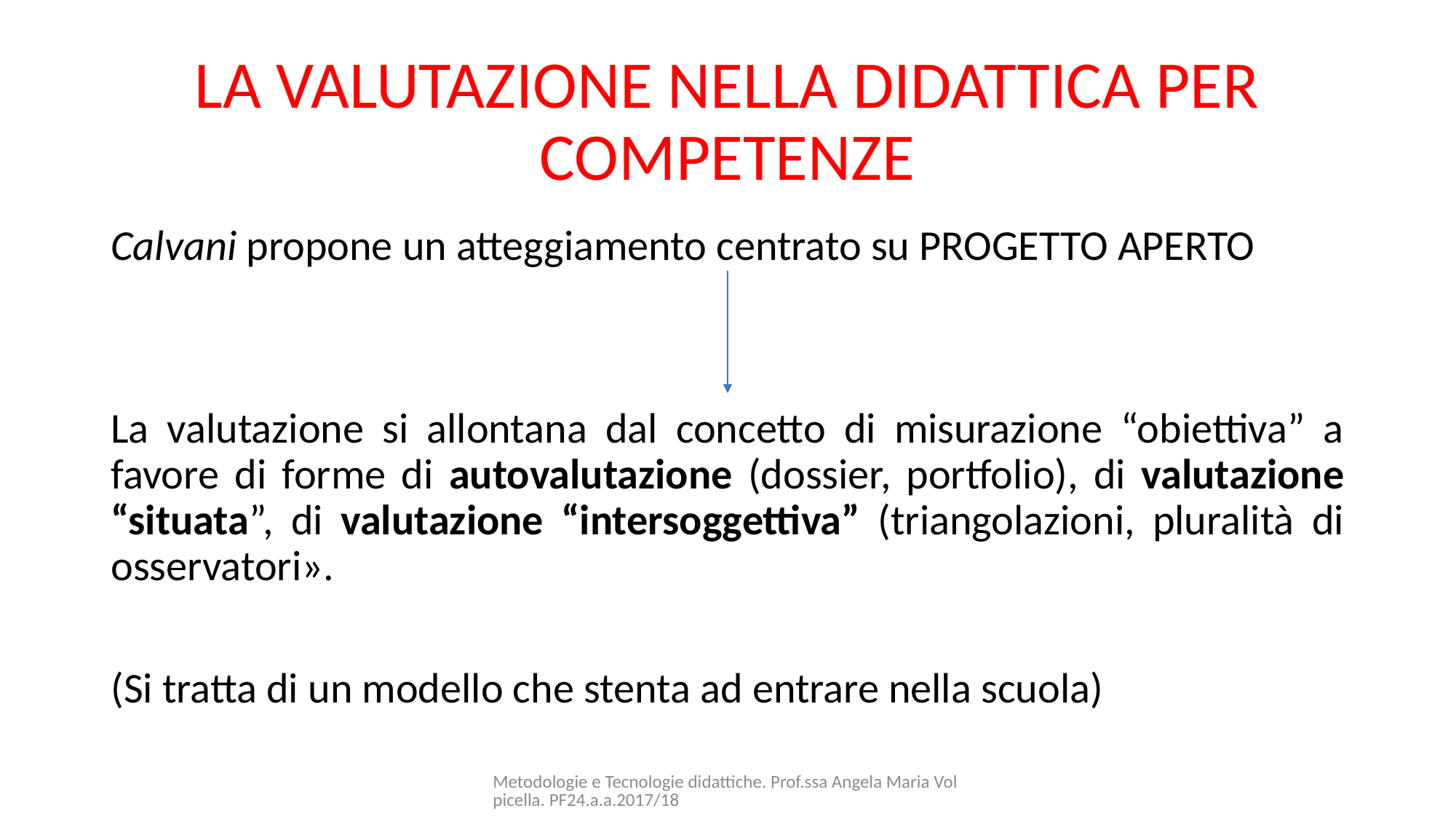

# LA VALUTAZIONE NELLA DIDATTICA PER COMPETENZE
Calvani propone un atteggiamento centrato su PROGETTO APERTO

La valutazione si allontana dal concetto di misurazione “obiettiva” a favore di forme di autovalutazione (dossier, portfolio), di valutazione “situata”, di valutazione “intersoggettiva” (triangolazioni, pluralità di osservatori».

(Si tratta di un modello che stenta ad entrare nella scuola)
Metodologie e Tecnologie didattiche. Prof.ssa Angela Maria Volpicella. PF24.a.a.2017/18